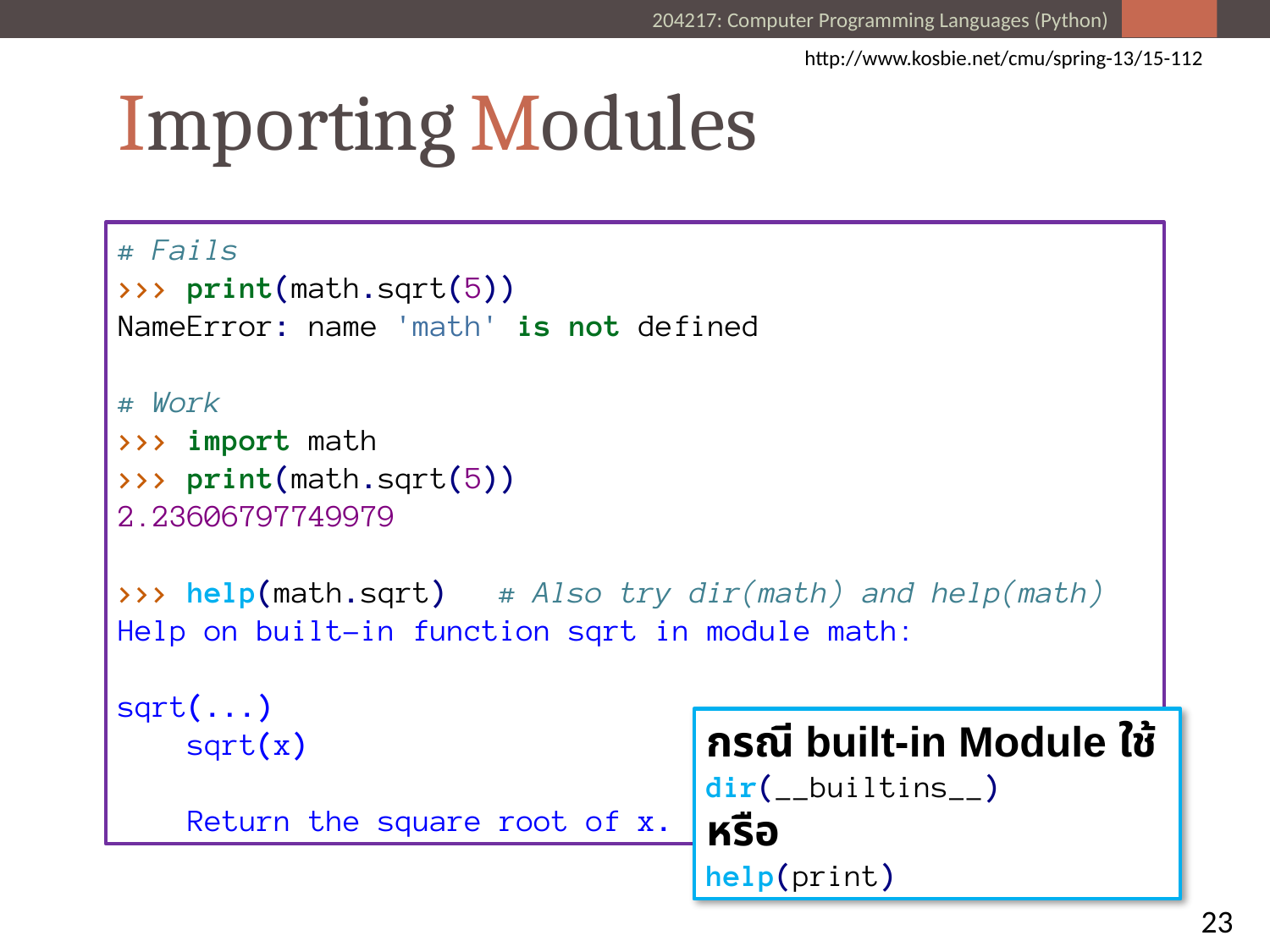

http://www.kosbie.net/cmu/spring-13/15-112
# Importing Modules
# Fails
>>> print(math.sqrt(5))
NameError: name 'math' is not defined

# Work
>>> import math
>>> print(math.sqrt(5))
2.23606797749979

>>> help(math.sqrt)	# Also try dir(math) and help(math)
Help on built-in function sqrt in module math:

sqrt(...)
    sqrt(x)

    Return the square root of x.
กรณี built-in Module ใช้
dir(__builtins__)
หรือ
help(print)
23